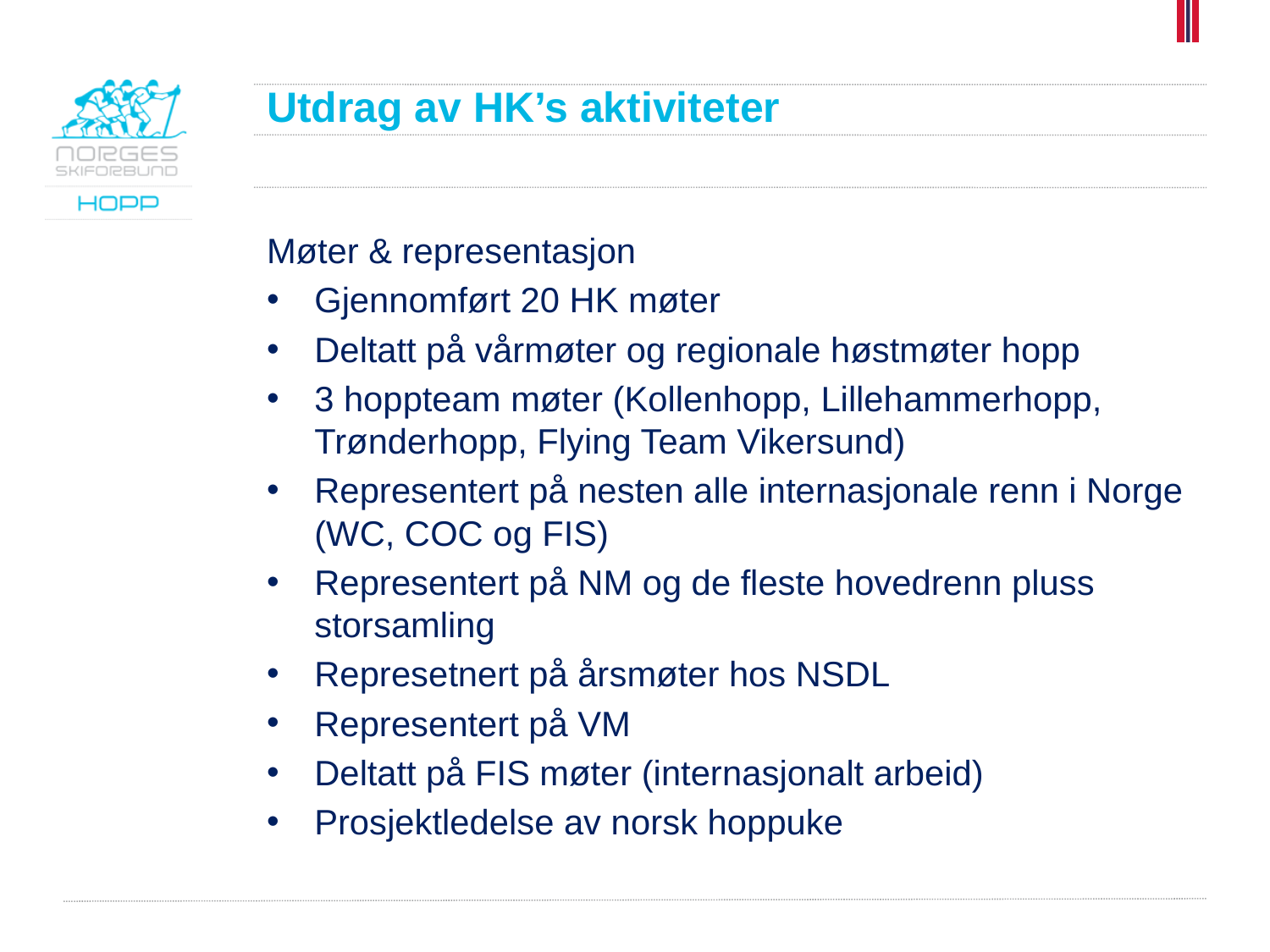

# Utdrag av HK’s aktiviteter
Møter & representasjon
Gjennomført 20 HK møter
Deltatt på vårmøter og regionale høstmøter hopp
3 hoppteam møter (Kollenhopp, Lillehammerhopp, Trønderhopp, Flying Team Vikersund)
Representert på nesten alle internasjonale renn i Norge (WC, COC og FIS)
Representert på NM og de fleste hovedrenn pluss storsamling
Represetnert på årsmøter hos NSDL
Representert på VM
Deltatt på FIS møter (internasjonalt arbeid)
Prosjektledelse av norsk hoppuke